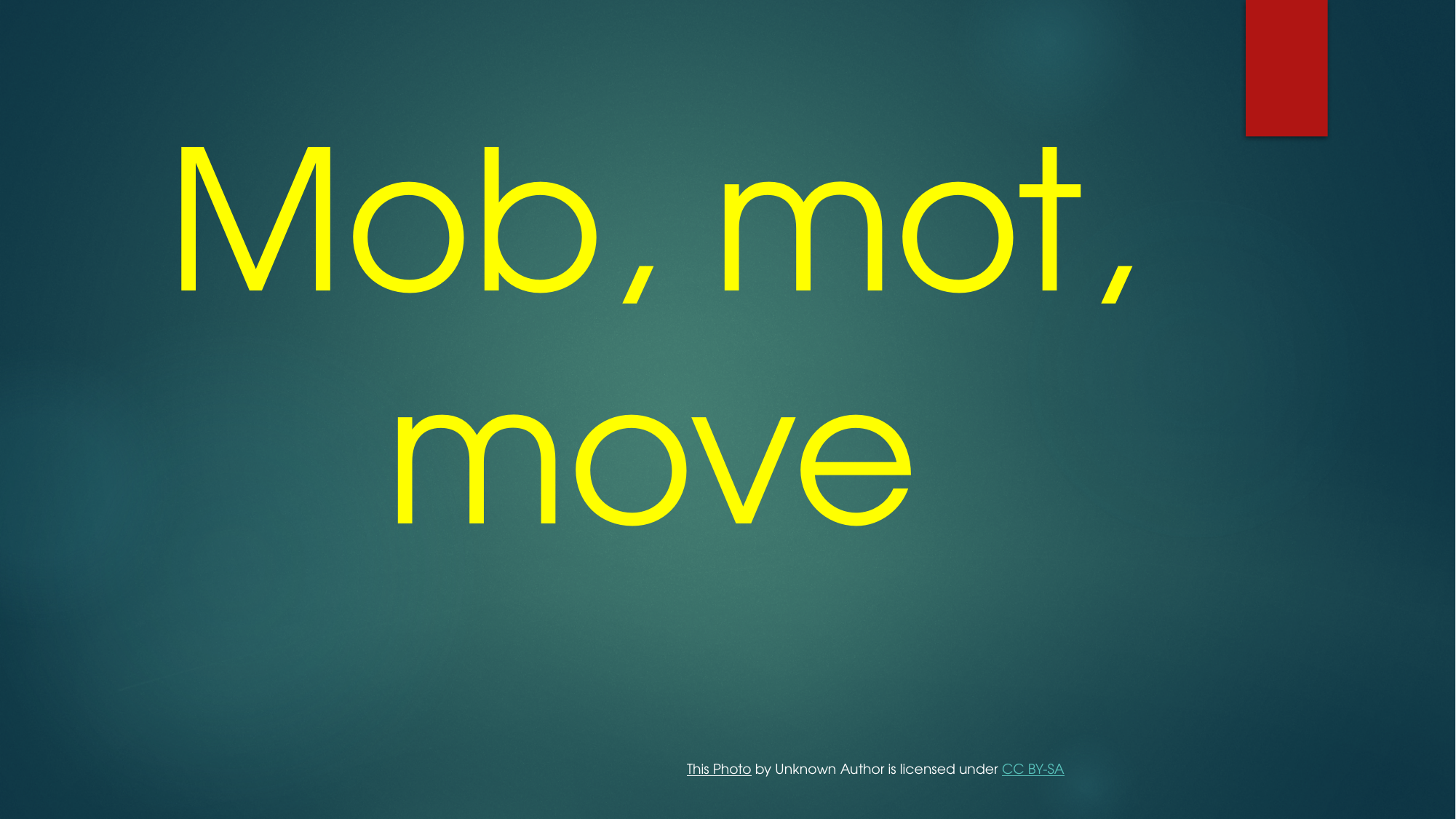

Mob, mot, move

This Photo by Unknown Author is licensed under CC BY-SA